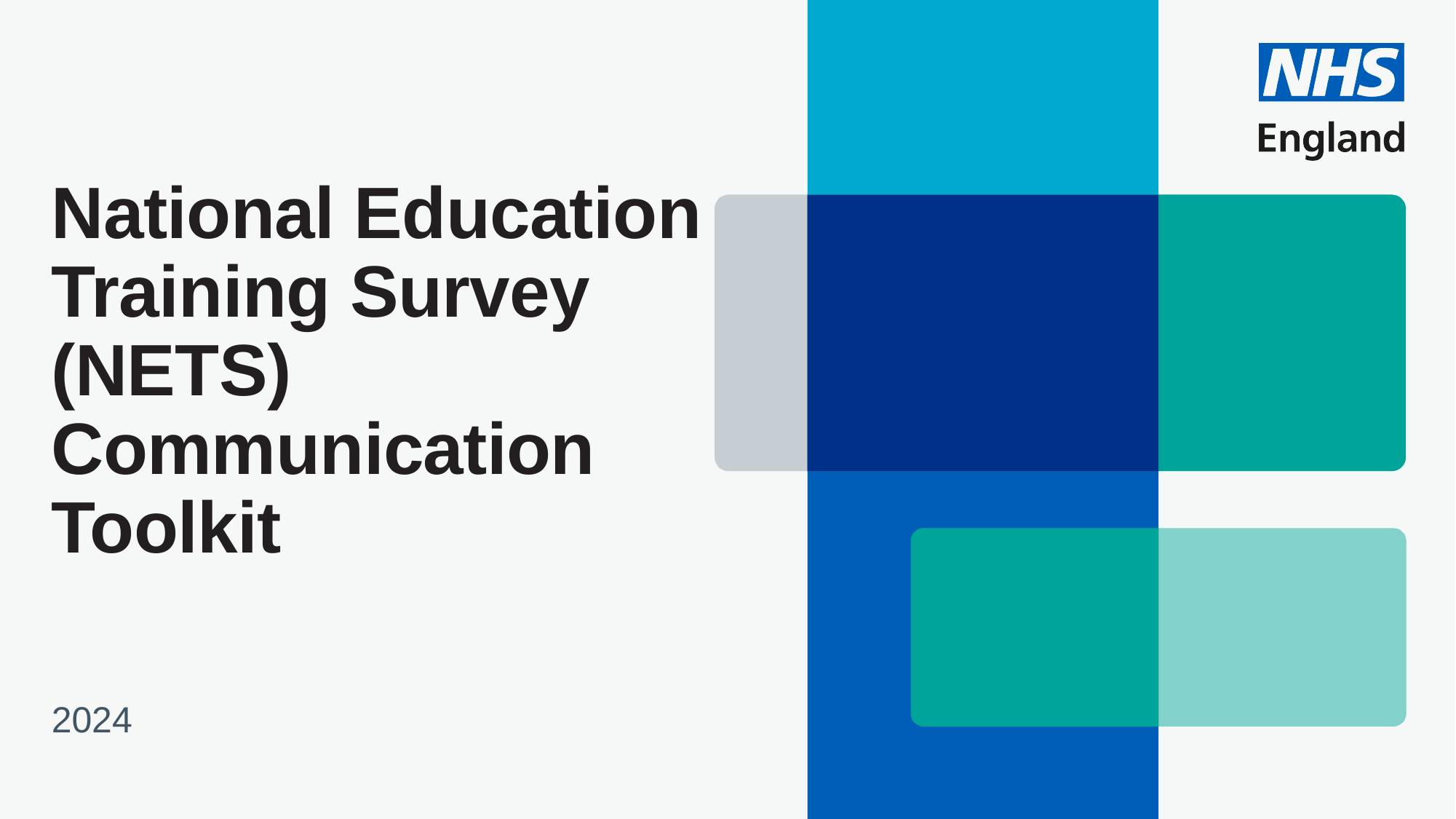

# National Education Training Survey (NETS) Communication Toolkit
2024